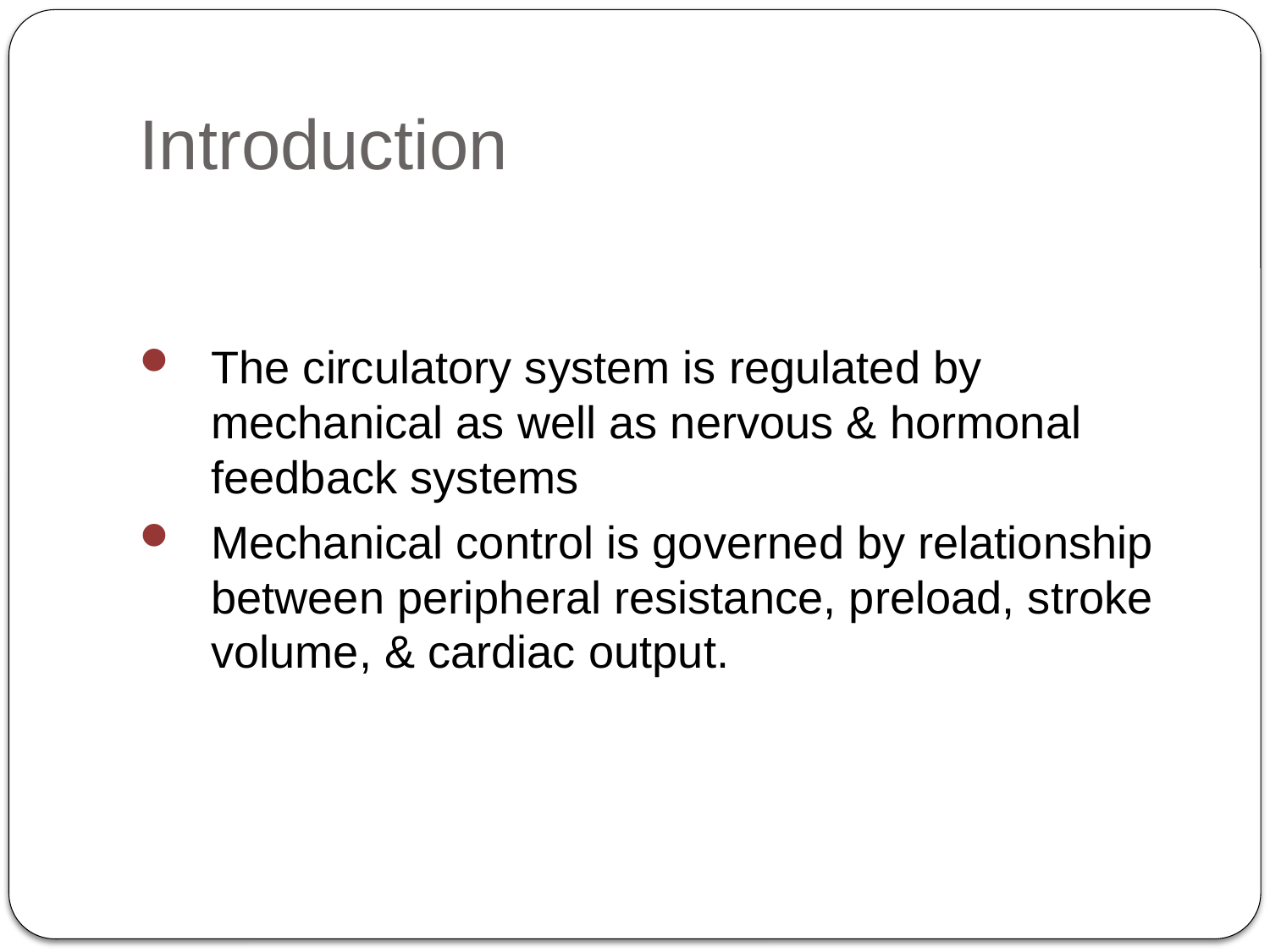

# Introduction

The circulatory system is regulated by mechanical as well as nervous & hormonal feedback systems
Mechanical control is governed by relationship between peripheral resistance, preload, stroke volume, & cardiac output.